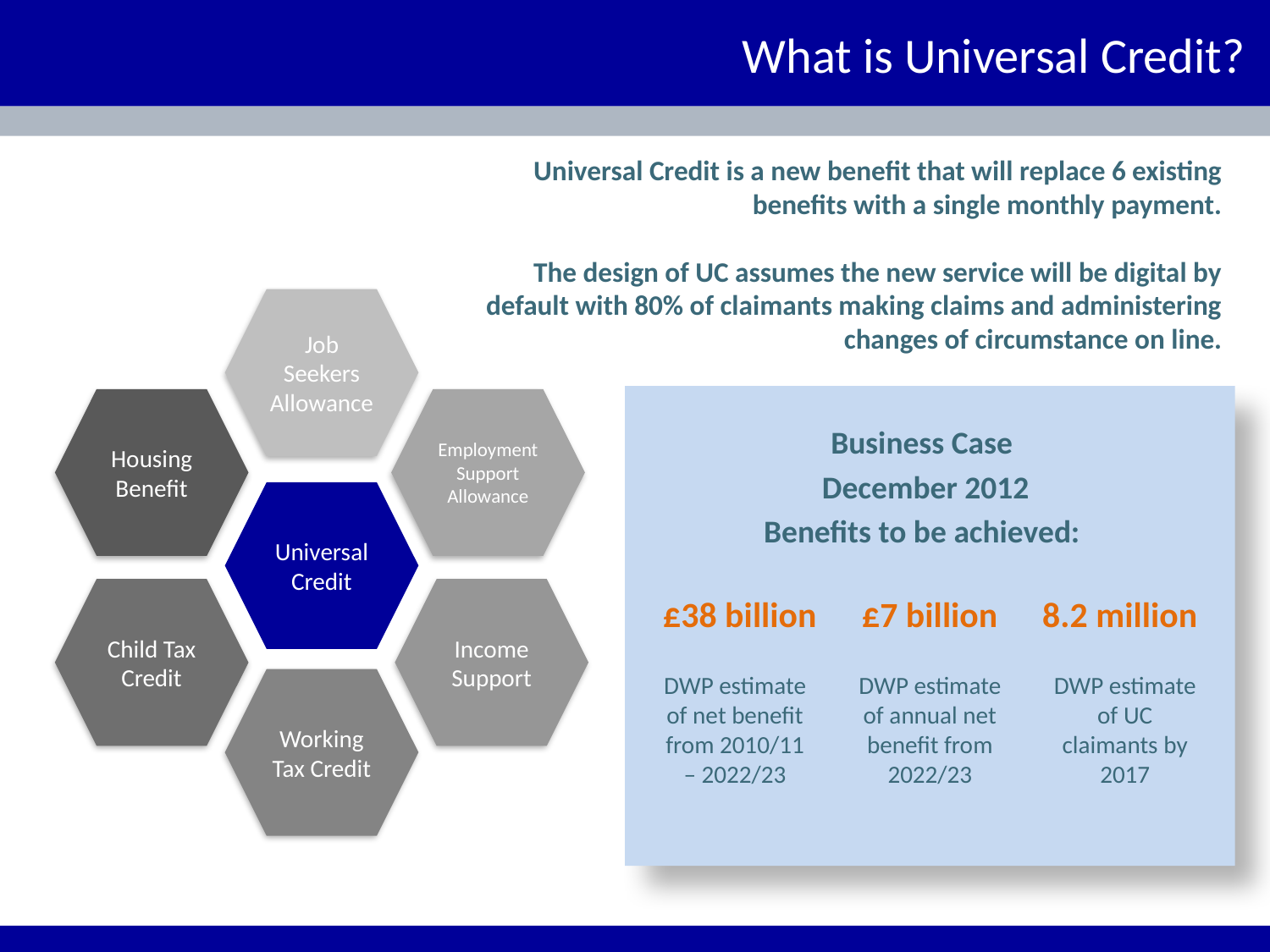

# What is Universal Credit?
Universal Credit is a new benefit that will replace 6 existing benefits with a single monthly payment.

The design of UC assumes the new service will be digital by default with 80% of claimants making claims and administering changes of circumstance on line.
Job
Seekers Allowance
Housing Benefit
Employment Support
Allowance
Universal Credit
Child Tax Credit
Income Support
Working Tax Credit

Business Case
December 2012
Benefits to be achieved:
£38 billion
£7 billion
8.2 million
DWP estimate of net benefit from 2010/11 – 2022/23
DWP estimate of annual net benefit from 2022/23
DWP estimate of UC claimants by 2017